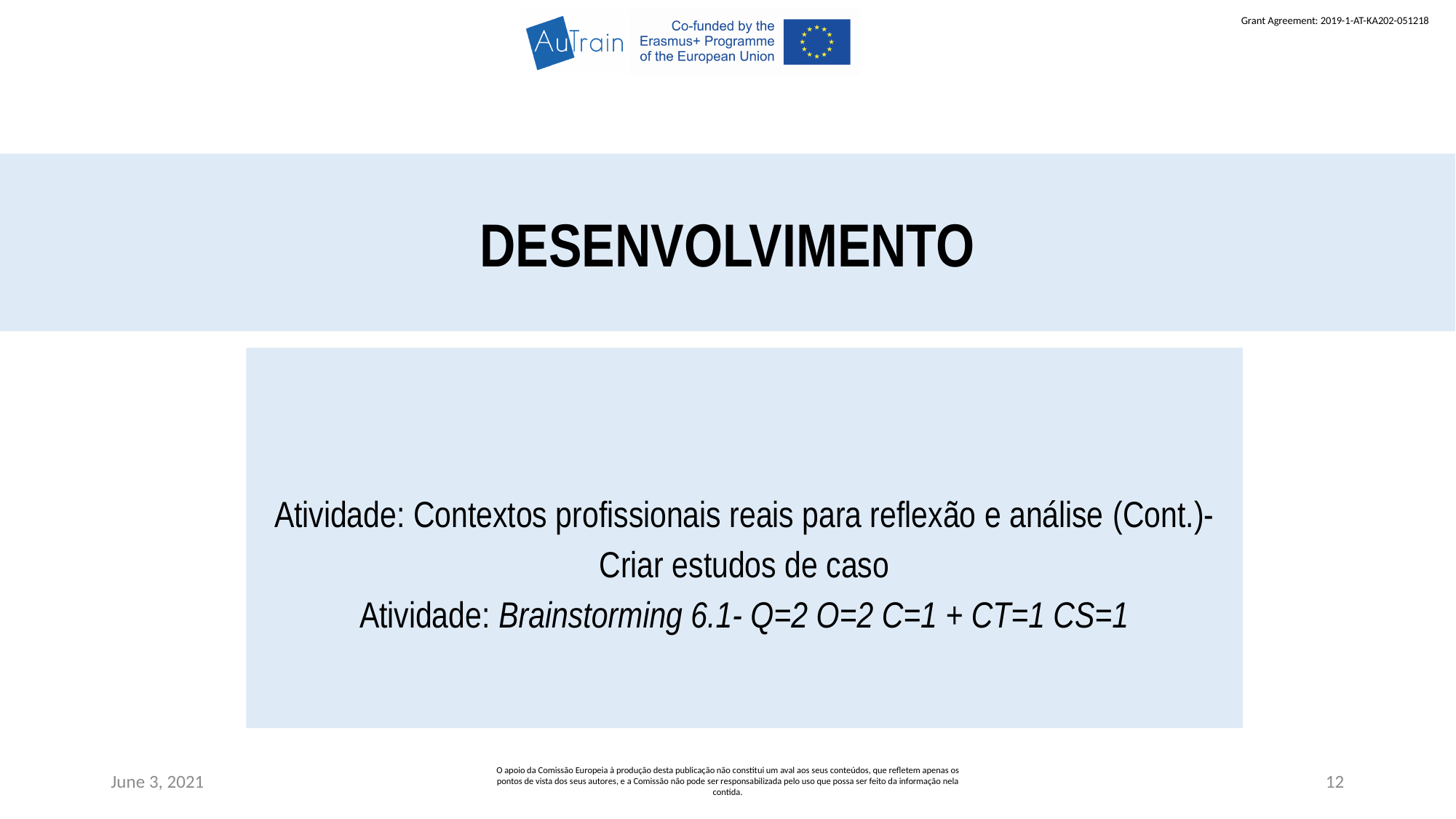

DESENVOLVIMENTO

Atividade: Contextos profissionais reais para reflexão e análise (Cont.)-Criar estudos de caso
Atividade: Brainstorming 6.1- Q=2 O=2 C=1 + CT=1 CS=1
June 3, 2021
O apoio da Comissão Europeia à produção desta publicação não constitui um aval aos seus conteúdos, que refletem apenas os pontos de vista dos seus autores, e a Comissão não pode ser responsabilizada pelo uso que possa ser feito da informação nela contida.
12